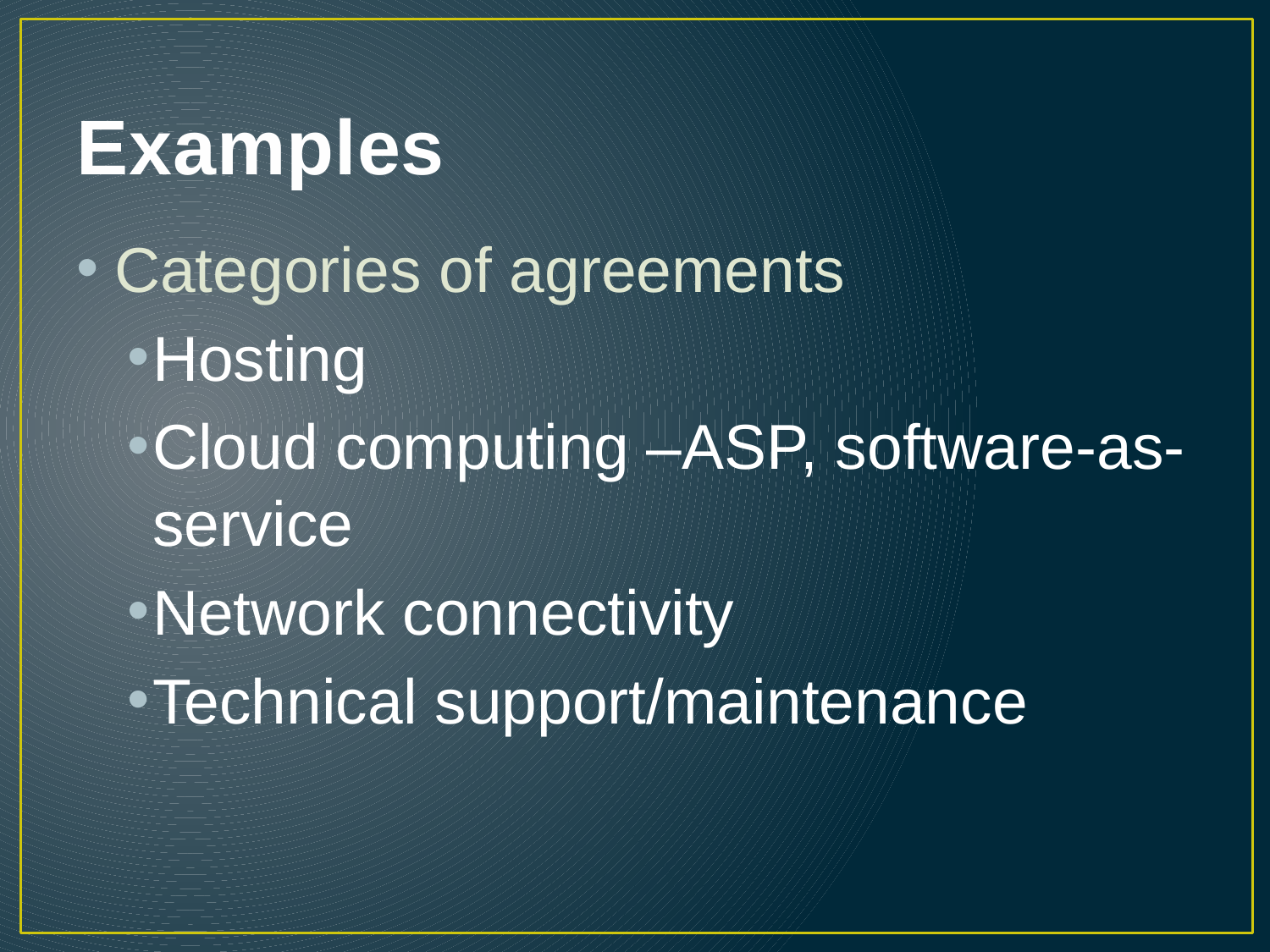

# Examples
Categories of agreements
Hosting
Cloud computing –ASP, software-as-service
Network connectivity
Technical support/maintenance